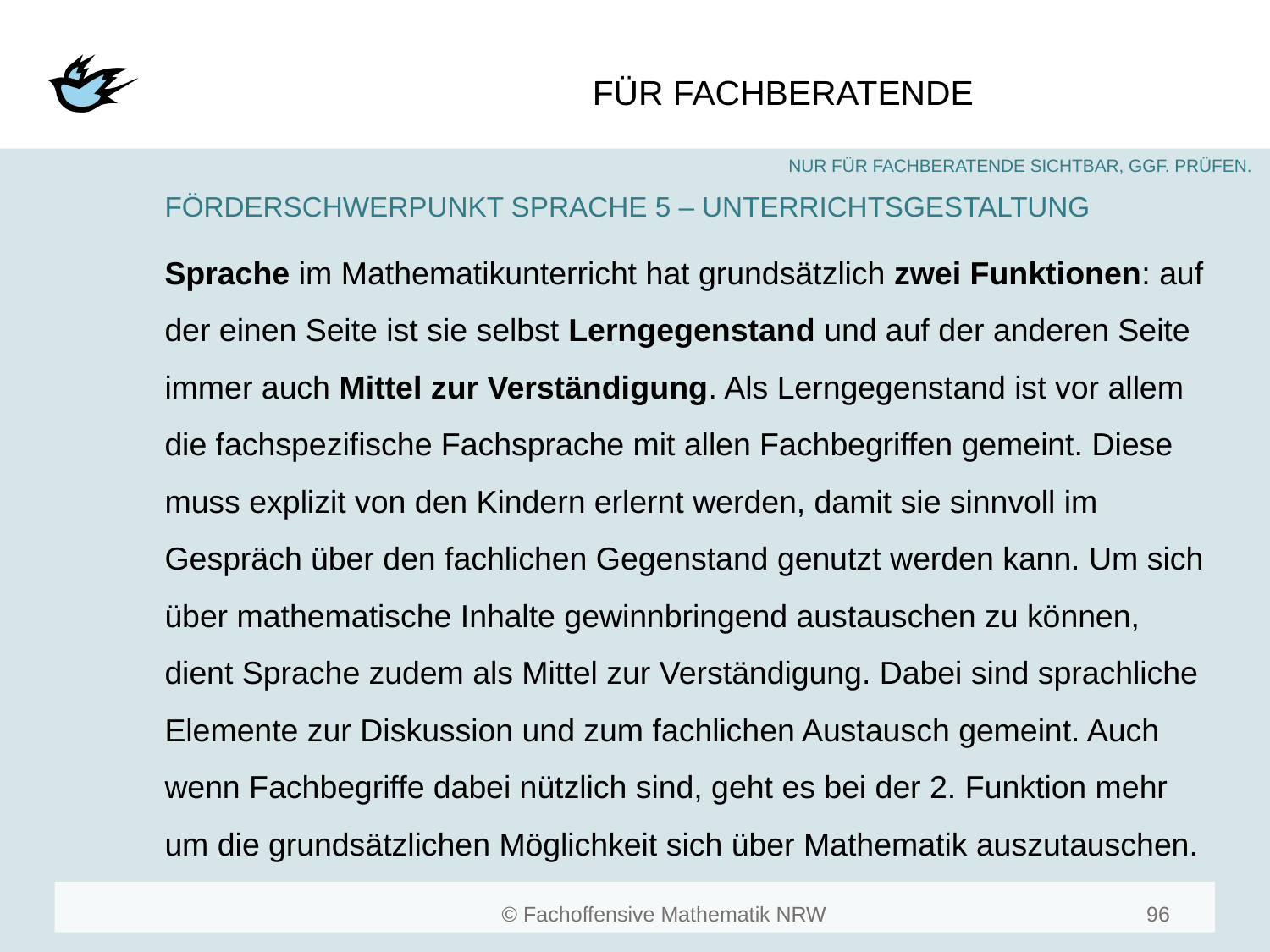

#
FÖRDERSCHWERPUNKT SPRACHE 5 – UNTERRICHTSGESTALTUNG
Sprache im Mathematikunterricht hat grundsätzlich zwei Funktionen: auf der einen Seite ist sie selbst Lerngegenstand und auf der anderen Seite immer auch Mittel zur Verständigung. Als Lerngegenstand ist vor allem die fachspezifische Fachsprache mit allen Fachbegriffen gemeint. Diese muss explizit von den Kindern erlernt werden, damit sie sinnvoll im Gespräch über den fachlichen Gegenstand genutzt werden kann. Um sich über mathematische Inhalte gewinnbringend austauschen zu können, dient Sprache zudem als Mittel zur Verständigung. Dabei sind sprachliche Elemente zur Diskussion und zum fachlichen Austausch gemeint. Auch wenn Fachbegriffe dabei nützlich sind, geht es bei der 2. Funktion mehr um die grundsätzlichen Möglichkeit sich über Mathematik auszutauschen.
96